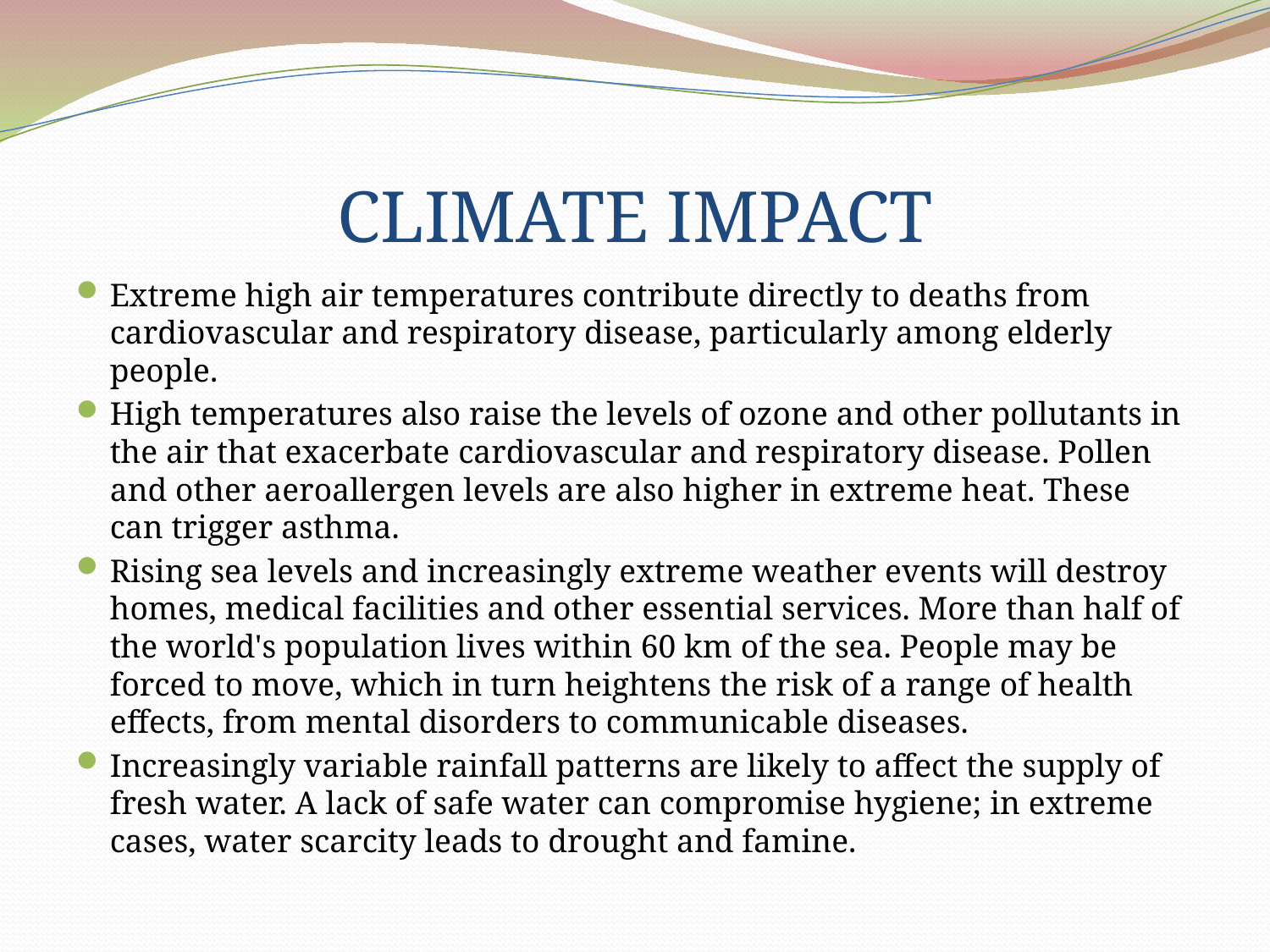

# CLIMATE IMPACT
Extreme high air temperatures contribute directly to deaths from cardiovascular and respiratory disease, particularly among elderly people.
High temperatures also raise the levels of ozone and other pollutants in the air that exacerbate cardiovascular and respiratory disease. Pollen and other aeroallergen levels are also higher in extreme heat. These can trigger asthma.
Rising sea levels and increasingly extreme weather events will destroy homes, medical facilities and other essential services. More than half of the world's population lives within 60 km of the sea. People may be forced to move, which in turn heightens the risk of a range of health effects, from mental disorders to communicable diseases.
Increasingly variable rainfall patterns are likely to affect the supply of fresh water. A lack of safe water can compromise hygiene; in extreme cases, water scarcity leads to drought and famine.